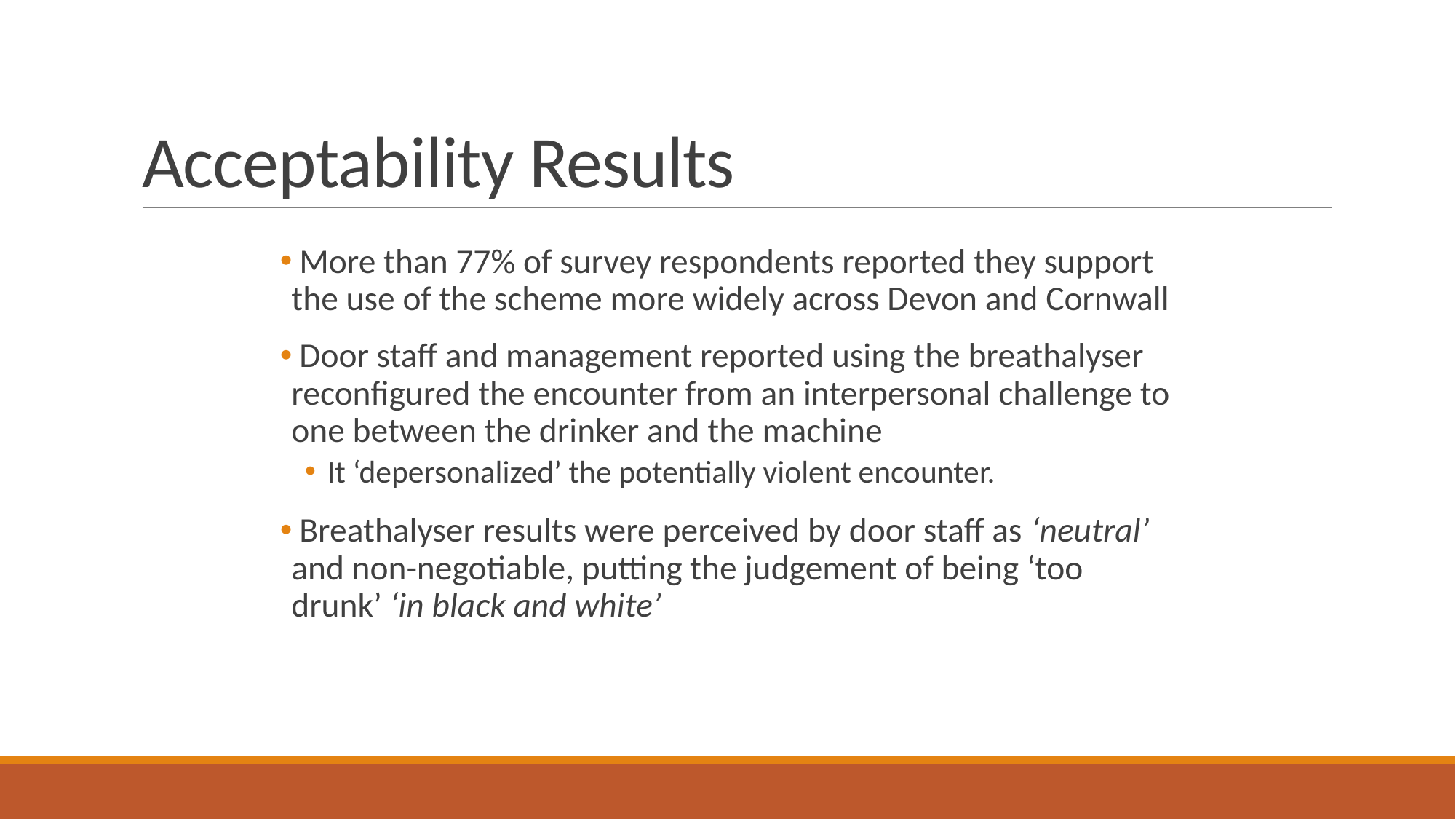

# Acceptability Results
 More than 77% of survey respondents reported they support the use of the scheme more widely across Devon and Cornwall
 Door staff and management reported using the breathalyser reconfigured the encounter from an interpersonal challenge to one between the drinker and the machine
It ‘depersonalized’ the potentially violent encounter.
 Breathalyser results were perceived by door staff as ‘neutral’ and non-negotiable, putting the judgement of being ‘too drunk’ ‘in black and white’